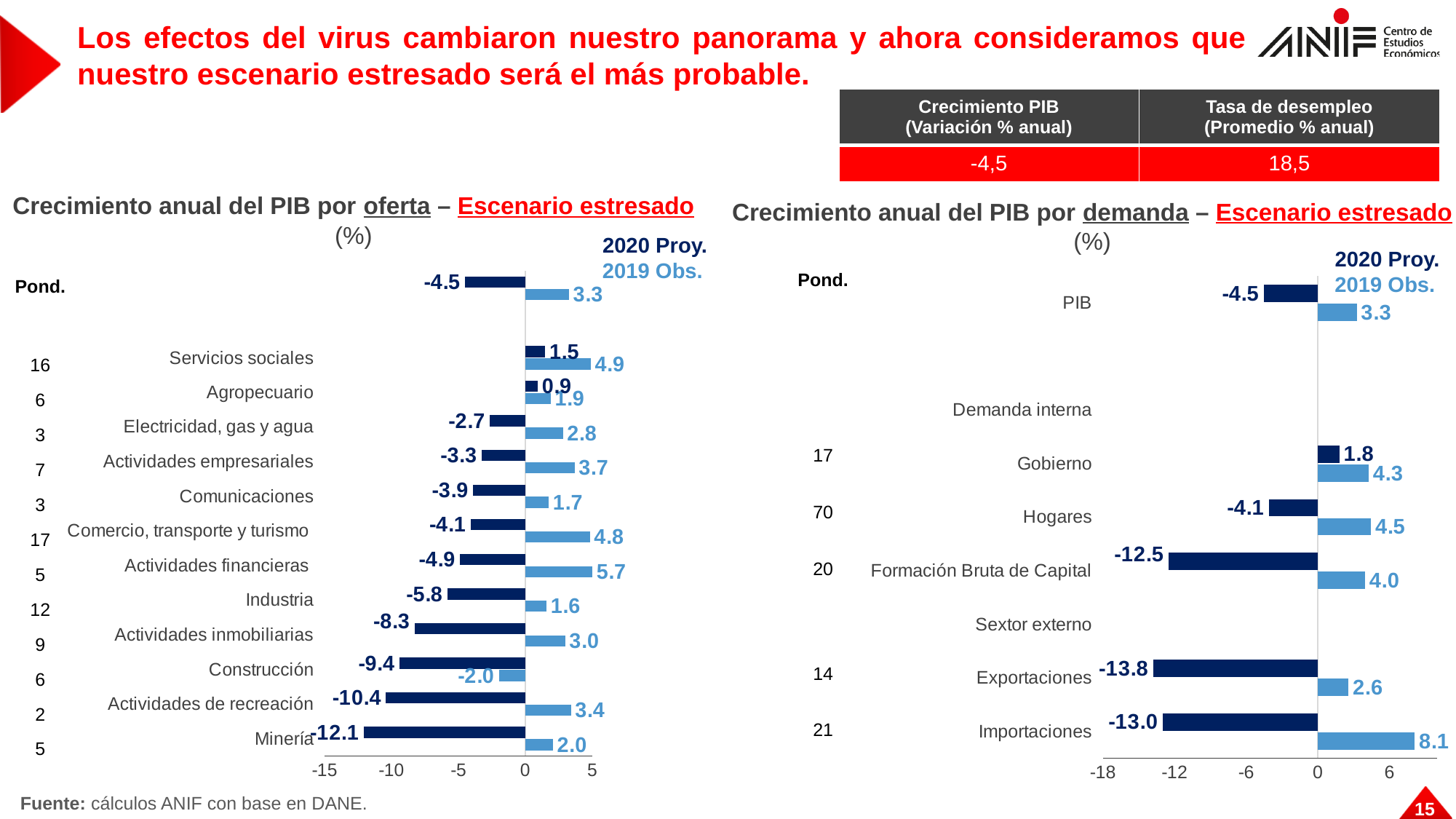

Los efectos del virus cambiaron nuestro panorama y ahora consideramos que nuestro escenario estresado será el más probable.
| Crecimiento PIB (Variación % anual) | Tasa de desempleo (Promedio % anual) |
| --- | --- |
| -4,5 | 18,5 |
Crecimiento anual del PIB por oferta – Escenario estresado
(%)
Crecimiento anual del PIB por demanda – Escenario estresado
(%)
2020 Proy.
2020 Proy.
| Pond. |
| --- |
|  |
| 17 |
| 70 |
| 20 |
|  |
| 14 |
| 21 |
2019 Obs.

### Chart

| Category | 2019 | 2020 |
|---|---|---|
| Minería | 2.048576662181656 | -12.087525841971111 |
| Actividades de recreación | 3.4075942098644063 | -10.41962494642233 |
| Construcción | -1.9514436606252739 | -9.401101470780095 |
| Actividades inmobiliarias | 2.9711886277966393 | -8.282045278530214 |
| Industria | 1.5799400119032025 | -5.812718894138035 |
| Actividades financieras  | 5.710193312237011 | -4.88362366909472 |
| Comercio, transporte y turismo  | 4.819572838747033 | -4.086985079576315 |
| Comunicaciones | 1.7456811773244096 | -3.894752672382827 |
| Actividades empresariales | 3.6725162876187767 | -3.2549671784097822 |
| Electricidad, gas y agua | 2.8041934011646674 | -2.658385139393958 |
| Agropecuario | 1.8843893375850795 | 0.9231382363153189 |
| Servicios sociales | 4.873430005778268 | 1.4748831258667265 |

### Chart

| Category | 2019 | 2020 |
|---|---|---|
| Importaciones | 8.101730451543698 | -13.0 |
| Exportaciones | 2.5708756144687372 | -13.8 |
| Sextor externo | None | None |
| Formación Bruta de Capital | 3.955892962661478 | -12.5 |
| Hogares | 4.4502347642009 | -4.1 |
| Gobierno | 4.253671328562869 | 1.8 |
| Demanda interna | None | None |
|  | None | None |
| PIB | 3.2602167017364625 | -4.5143336690544045 |
2019 Obs.
| Pond. |
| --- |
|  |
| 16 |
| 6 |
| 3 |
| 7 |
| 3 |
| 17 |
| 5 |
| 12 |
| 9 |
| 6 |
| 2 |
| 5 |
Fuente: cálculos ANIF con base en DANE.
15